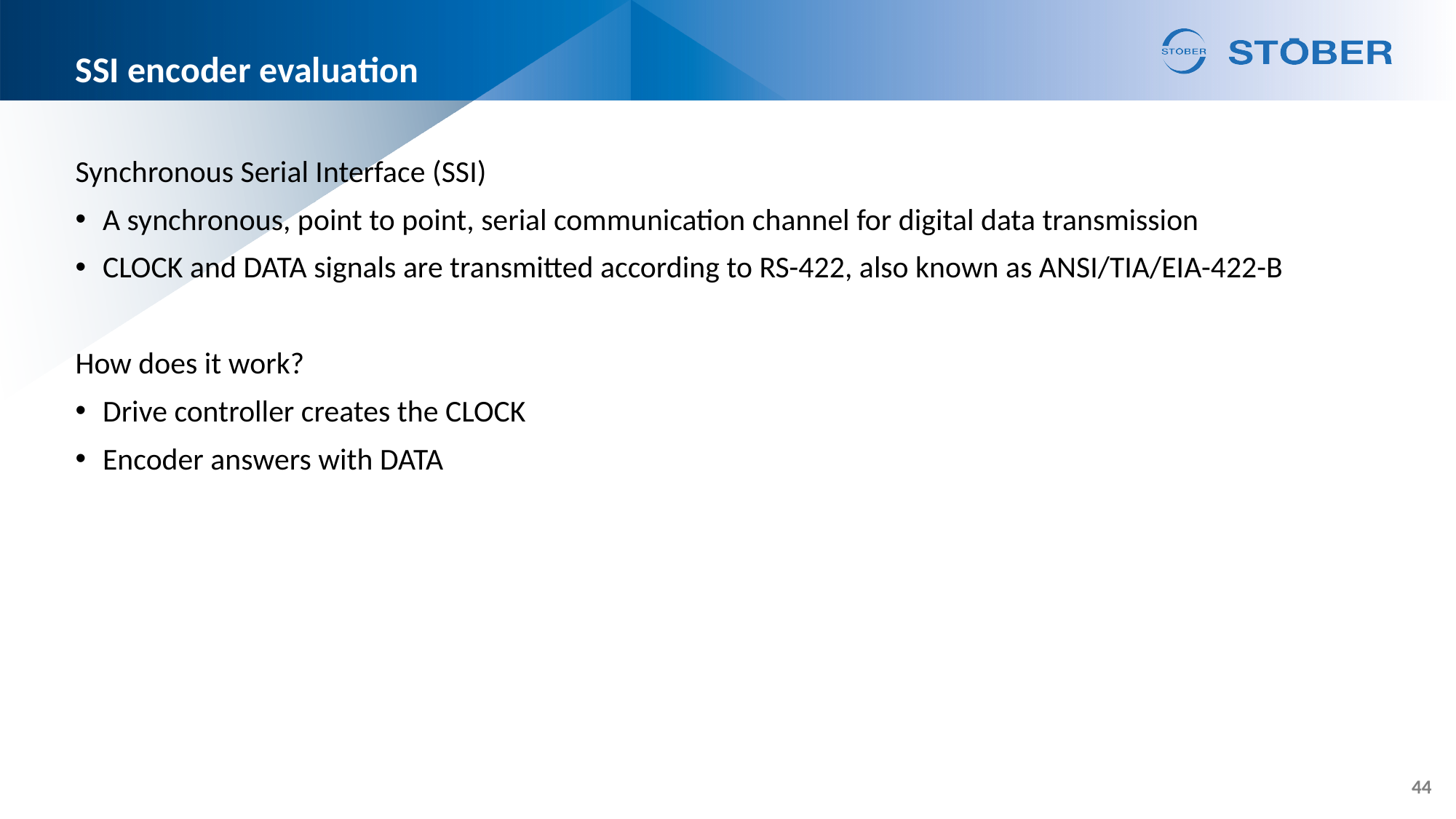

# SSI encoder evaluation
Synchronous Serial Interface (SSI)
A synchronous, point to point, serial communication channel for digital data transmission
CLOCK and DATA signals are transmitted according to RS-422, also known as ANSI/TIA/EIA-422-B

How does it work?
Drive controller creates the CLOCK
Encoder answers with DATA